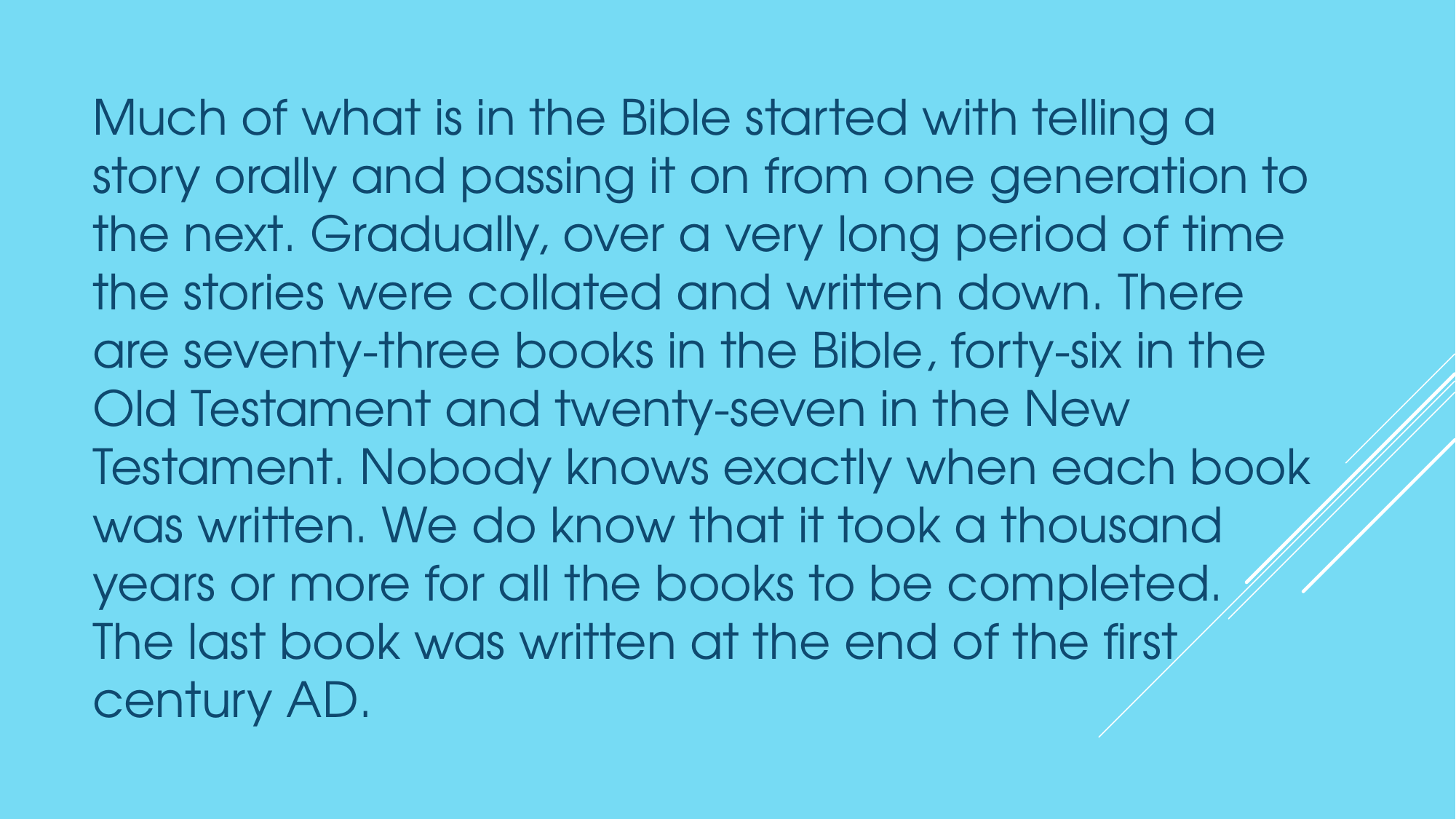

Much of what is in the Bible started with telling a story orally and passing it on from one generation to the next. Gradually, over a very long period of time the stories were collated and written down. There are seventy-three books in the Bible, forty-six in the Old Testament and twenty-seven in the New Testament. Nobody knows exactly when each book was written. We do know that it took a thousand years or more for all the books to be completed. The last book was written at the end of the first century AD.